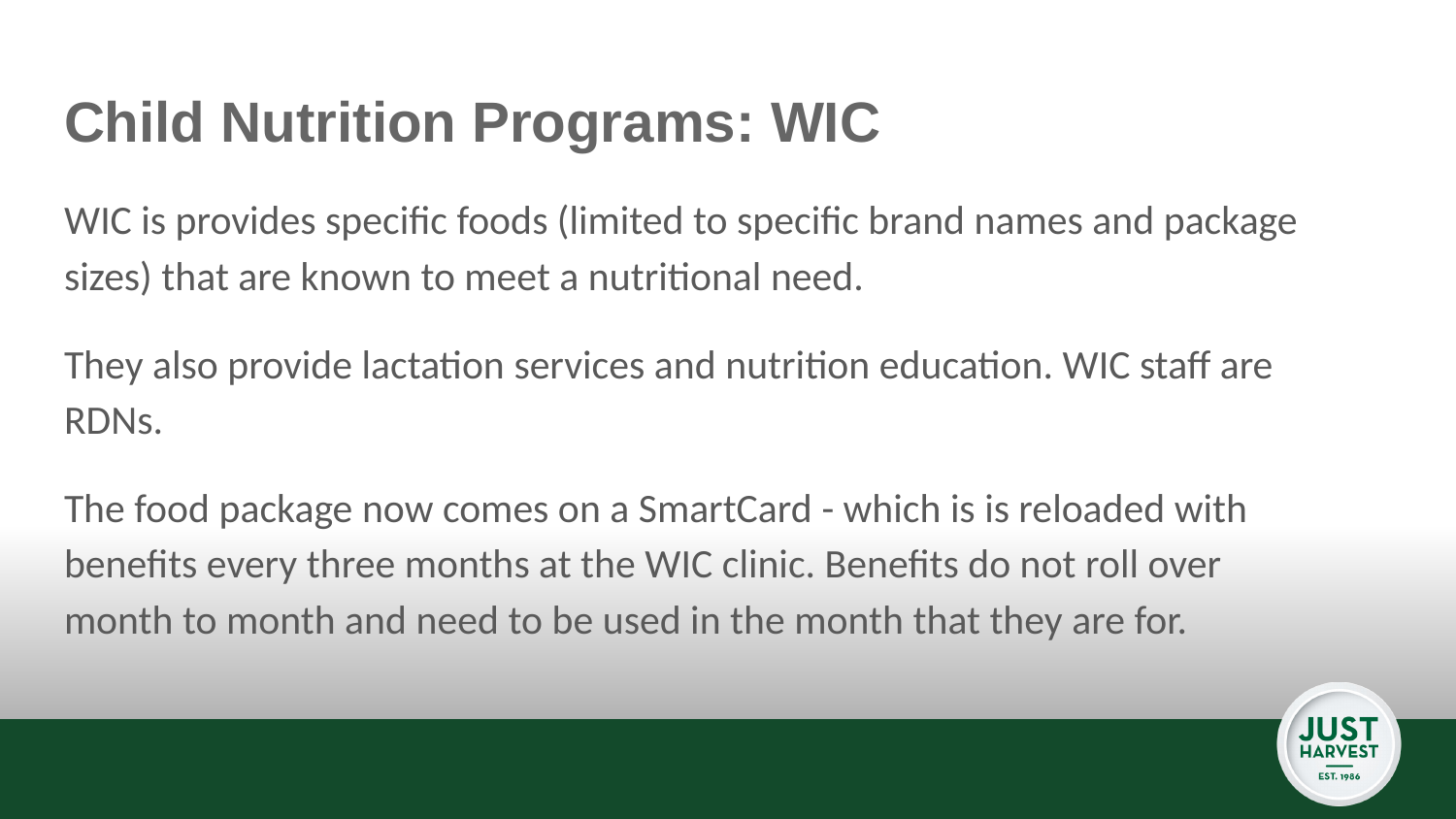

# Child Nutrition Programs: WIC
WIC is provides specific foods (limited to specific brand names and package sizes) that are known to meet a nutritional need.
They also provide lactation services and nutrition education. WIC staff are RDNs.
The food package now comes on a SmartCard - which is is reloaded with benefits every three months at the WIC clinic. Benefits do not roll over month to month and need to be used in the month that they are for.